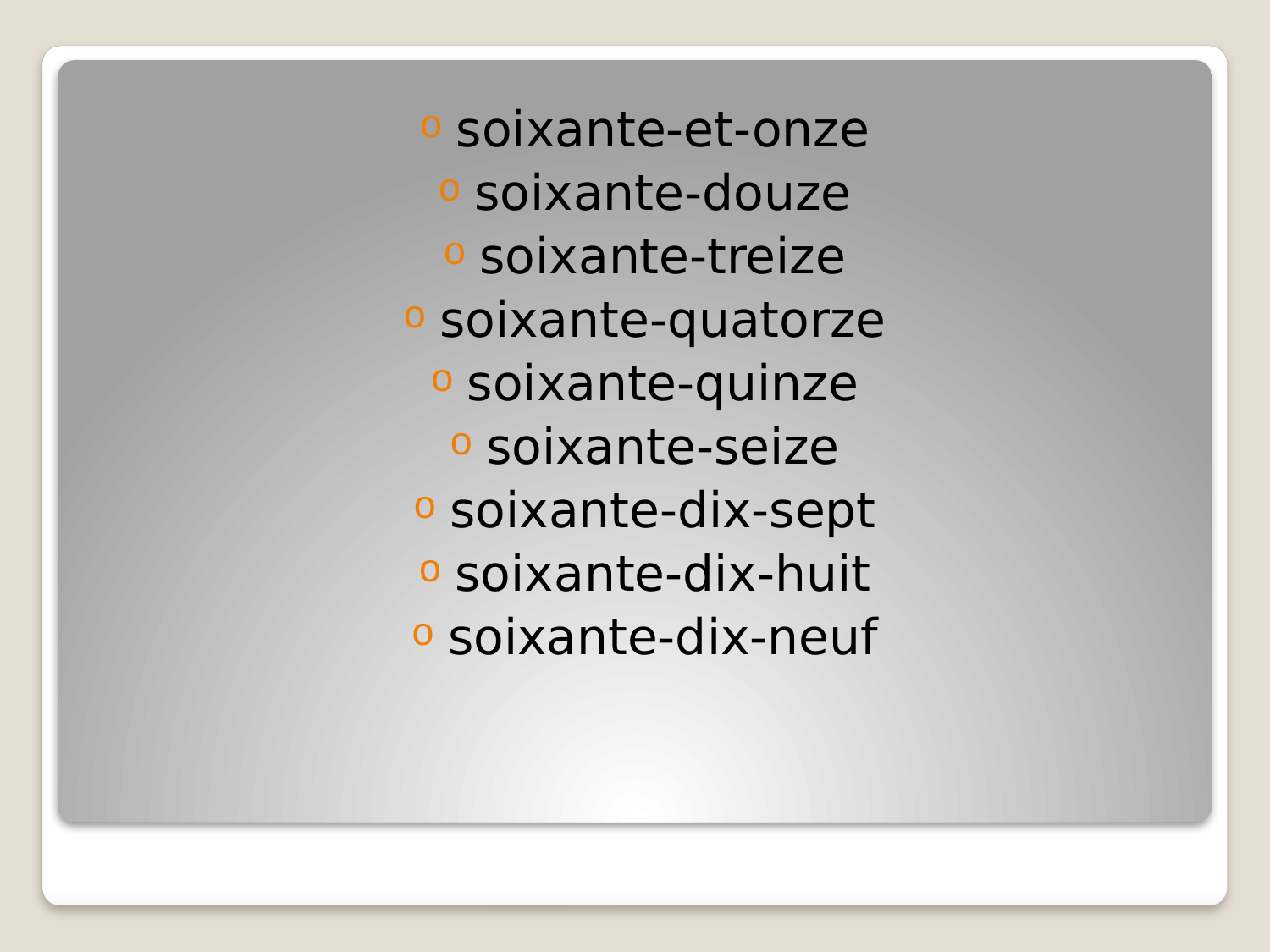

soixante-et-onze
soixante-douze
soixante-treize
soixante-quatorze
soixante-quinze
soixante-seize
soixante-dix-sept
soixante-dix-huit
soixante-dix-neuf

#